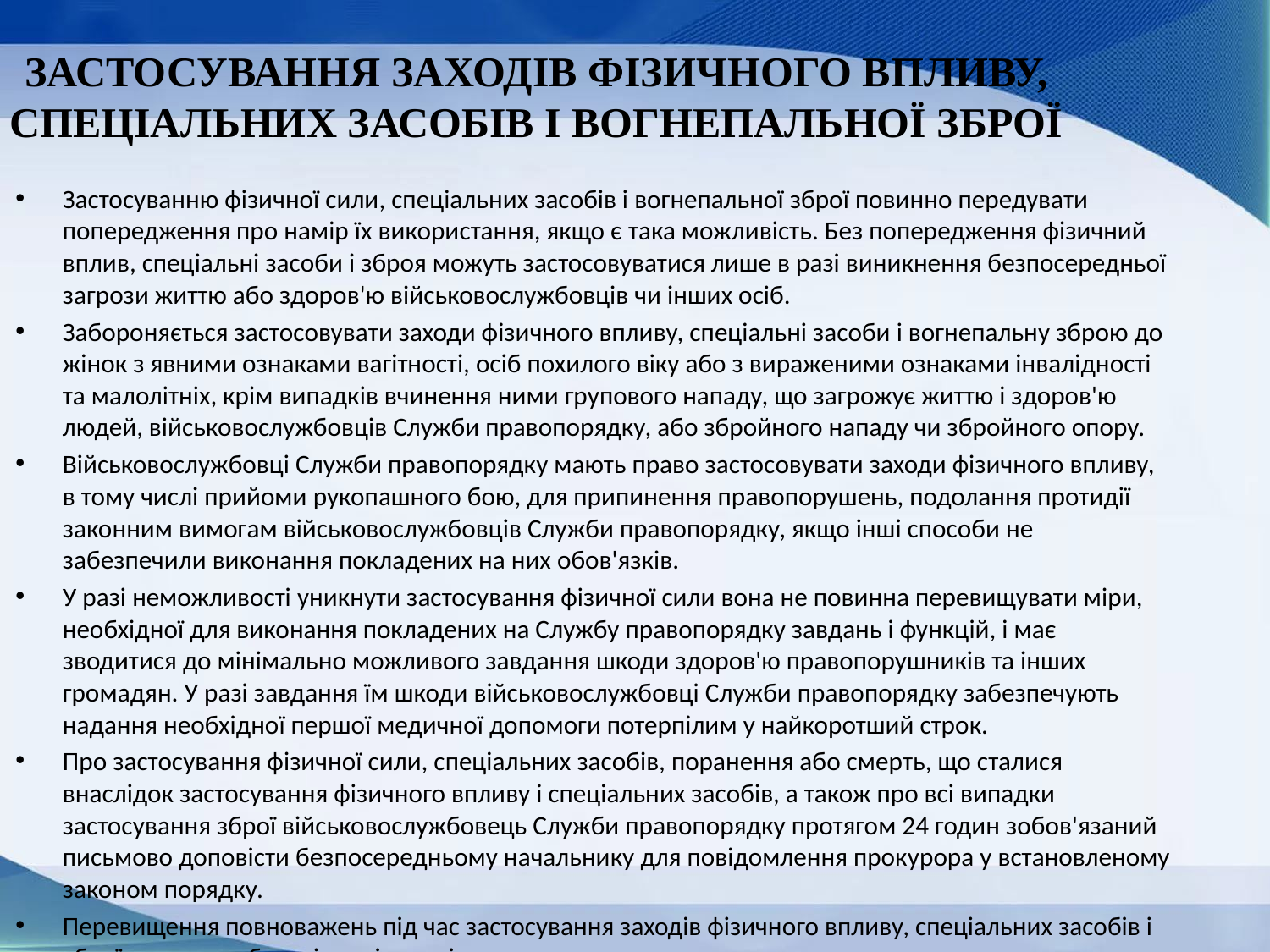

# ЗАСТОСУВАННЯ ЗАХОДІВ ФІЗИЧНОГО ВПЛИВУ, СПЕЦІАЛЬНИХ ЗАСОБІВ І ВОГНЕПАЛЬНОЇ ЗБРОЇ
Застосуванню фізичної сили, спеціальних засобів і вогнепальної зброї повинно передувати попередження про намір їх використання, якщо є така можливість. Без попередження фізичний вплив, спеціальні засоби і зброя можуть застосовуватися лише в разі виникнення безпосередньої загрози життю або здоров'ю військовослужбовців чи інших осіб.
Забороняється застосовувати заходи фізичного впливу, спеціальні засоби і вогнепальну зброю до жінок з явними ознаками вагітності, осіб похилого віку або з вираженими ознаками інвалідності та малолітніх, крім випадків вчинення ними групового нападу, що загрожує життю і здоров'ю людей, військовослужбовців Служби правопорядку, або збройного нападу чи збройного опору.
Військовослужбовці Служби правопорядку мають право застосовувати заходи фізичного впливу, в тому числі прийоми рукопашного бою, для припинення правопорушень, подолання протидії законним вимогам військовослужбовців Служби правопорядку, якщо інші способи не забезпечили виконання покладених на них обов'язків.
У разі неможливості уникнути застосування фізичної сили вона не повинна перевищувати міри, необхідної для виконання покладених на Службу правопорядку завдань і функцій, і має зводитися до мінімально можливого завдання шкоди здоров'ю правопорушників та інших громадян. У разі завдання їм шкоди військовослужбовці Служби правопорядку забезпечують надання необхідної першої медичної допомоги потерпілим у найкоротший строк.
Про застосування фізичної сили, спеціальних засобів, поранення або смерть, що сталися внаслідок застосування фізичного впливу і спеціальних засобів, а також про всі випадки застосування зброї військовослужбовець Служби правопорядку протягом 24 годин зобов'язаний письмово доповісти безпосередньому начальнику для повідомлення прокурора у встановленому законом порядку.
Перевищення повноважень під час застосування заходів фізичного впливу, спеціальних засобів і зброї тягне за собою відповідальність, встановлену законом.